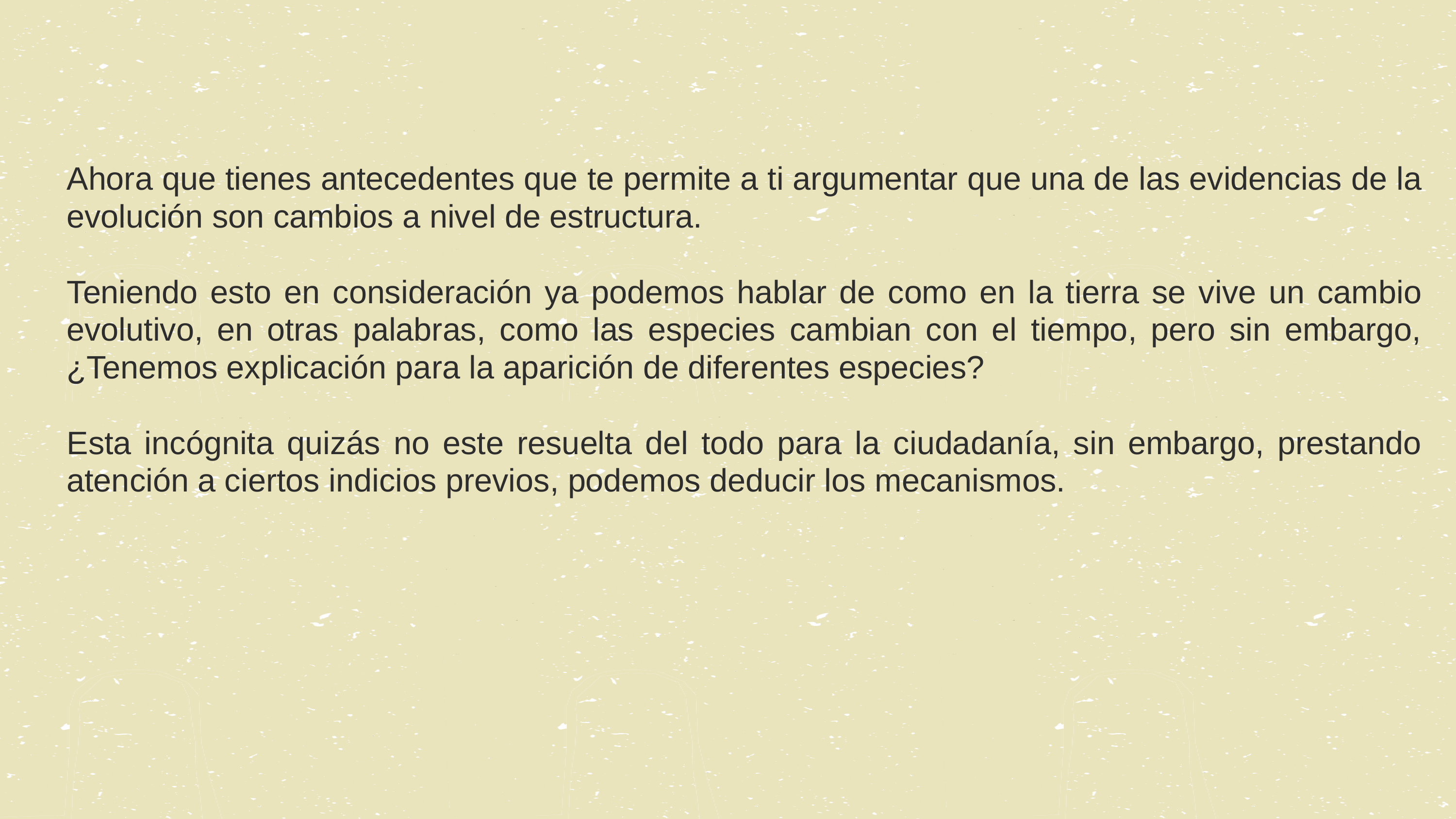

Ahora que tienes antecedentes que te permite a ti argumentar que una de las evidencias de la evolución son cambios a nivel de estructura.

Teniendo esto en consideración ya podemos hablar de como en la tierra se vive un cambio evolutivo, en otras palabras, como las especies cambian con el tiempo, pero sin embargo, ¿Tenemos explicación para la aparición de diferentes especies?

Esta incógnita quizás no este resuelta del todo para la ciudadanía, sin embargo, prestando atención a ciertos indicios previos, podemos deducir los mecanismos.